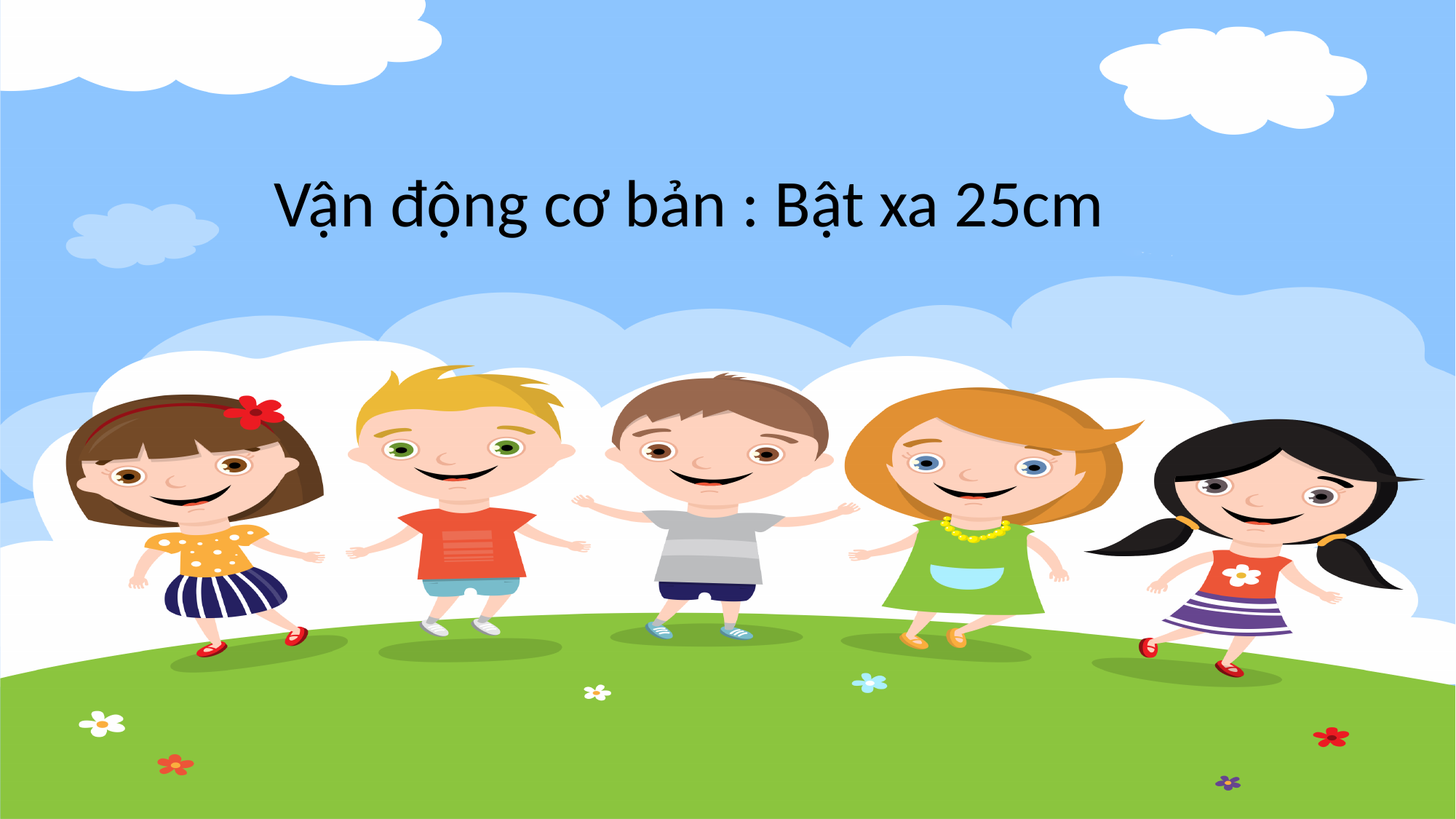

# Vận động cơ bản : Bật xa 25cm